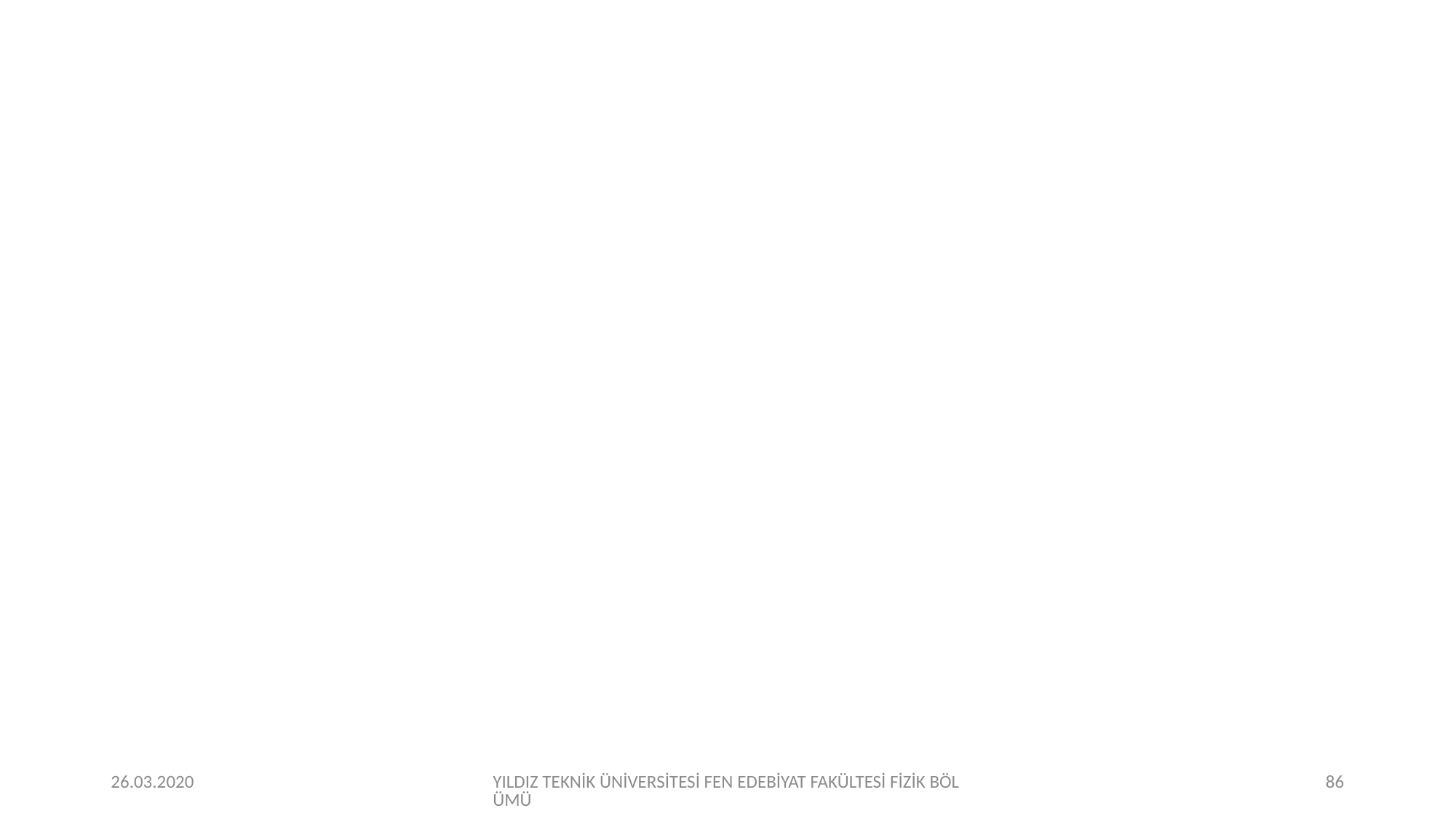

#

26.03.2020
YILDIZ TEKNİK ÜNİVERSİTESİ FEN EDEBİYAT FAKÜLTESİ FİZİK BÖLÜMÜ
86